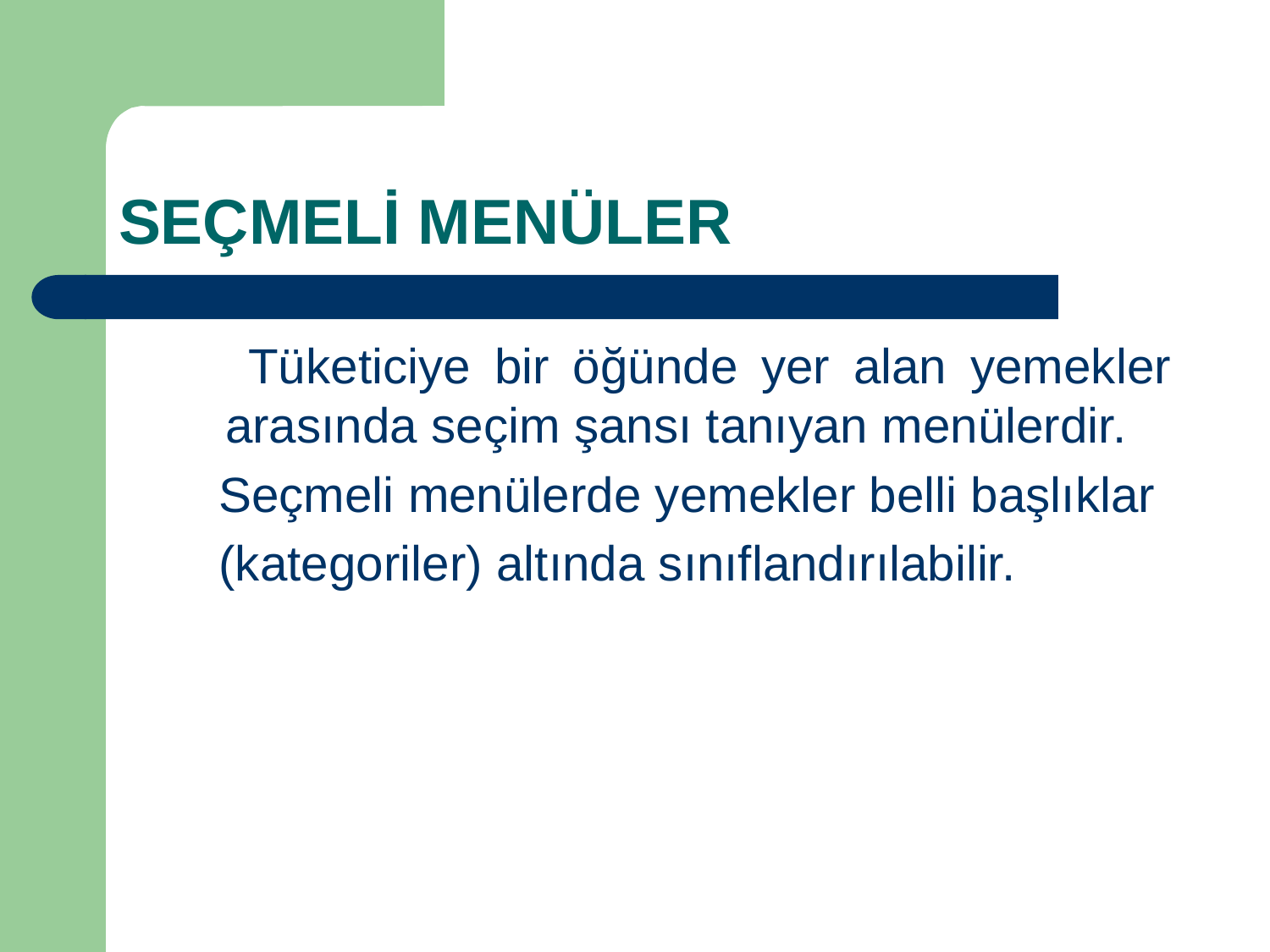

# SEÇMELİ MENÜLER
   Tüketiciye bir öğünde yer alan yemekler arasında seçim şansı tanıyan menülerdir.
   Seçmeli menülerde yemekler belli başlıklar
   (kategoriler) altında sınıflandırılabilir.